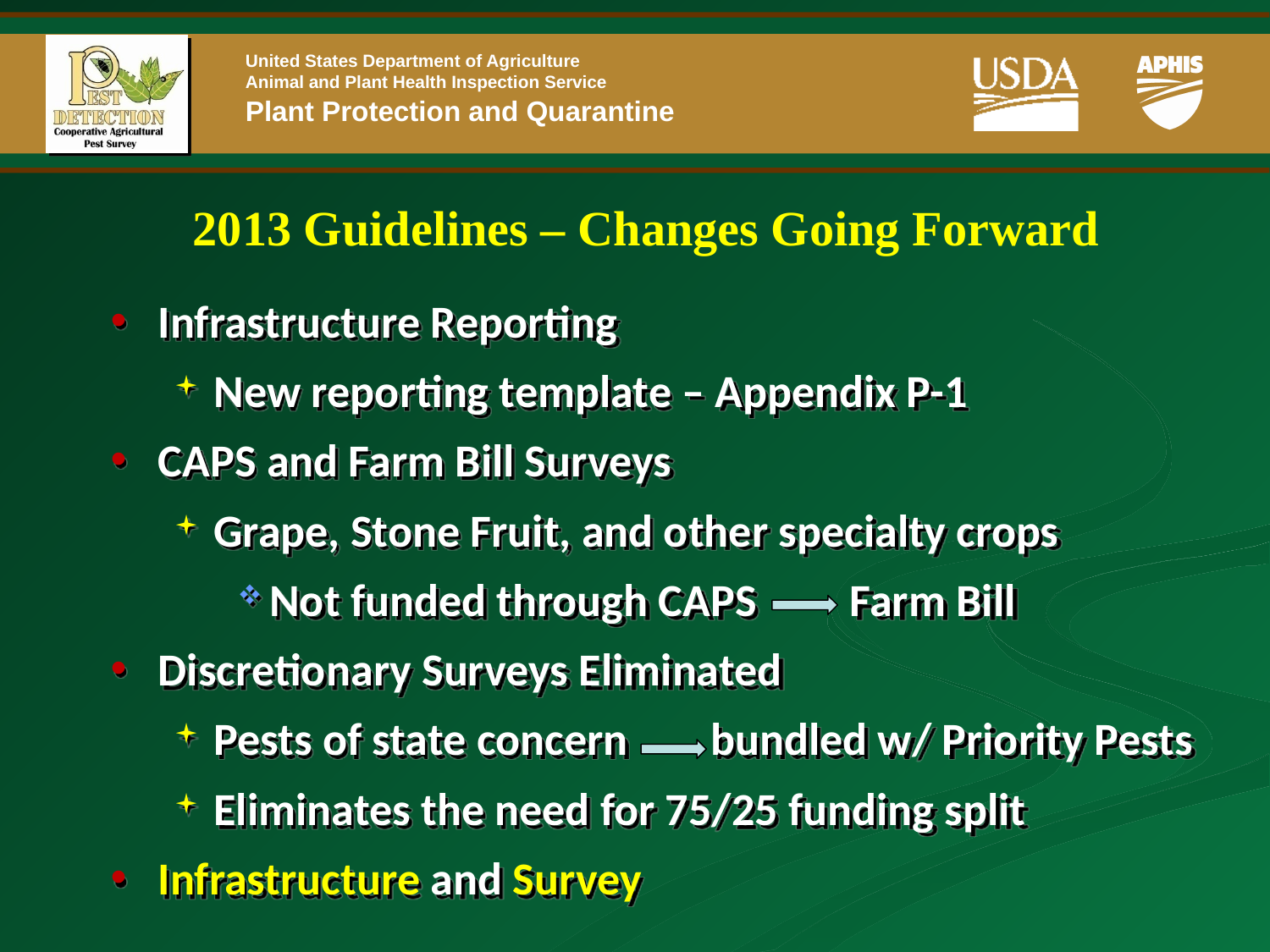

# 2013 Guidelines – Changes Going Forward
Infrastructure Reporting
New reporting template – Appendix P-1
CAPS and Farm Bill Surveys
Grape, Stone Fruit, and other specialty crops
Not funded through CAPS         Farm Bill
Discretionary Surveys Eliminated
Pests of state concern        bundled w/ Priority Pests
Eliminates the need for 75/25 funding split
Infrastructure and Survey